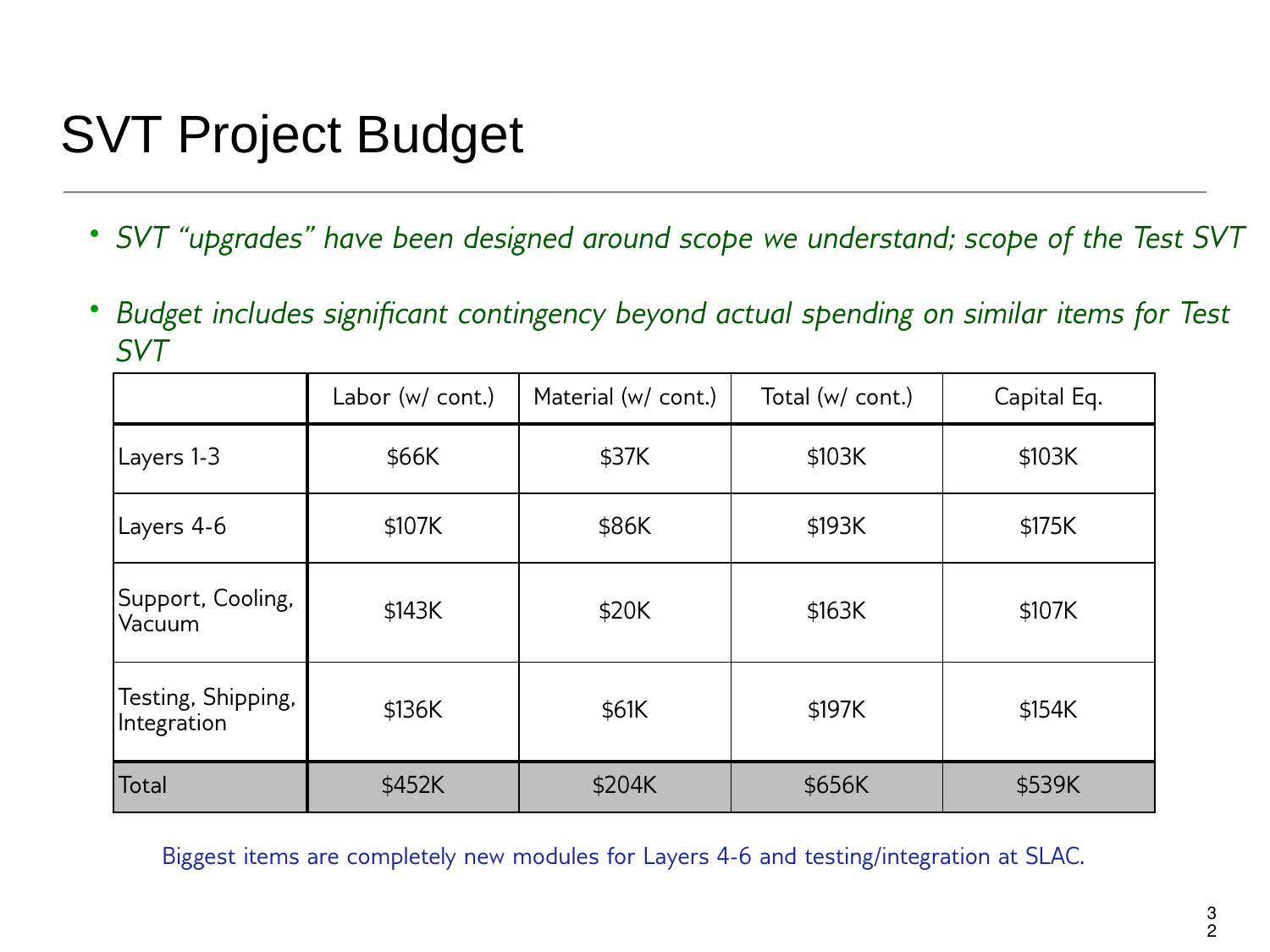

# SVT Project Budget
SVT “upgrades” have been designed around scope we understand; scope of the Test SVT
Budget includes significant contingency beyond actual spending on similar items for Test SVT
|  | Labor (w/ cont.) | Material (w/ cont.) | Total (w/ cont.) | Capital Eq. |
| --- | --- | --- | --- | --- |
| Layers 1-3 | $66K | $37K | $103K | $103K |
| Layers 4-6 | $107K | $86K | $193K | $175K |
| Support, Cooling, Vacuum | $143K | $20K | $163K | $107K |
| Testing, Shipping, Integration | $136K | $61K | $197K | $154K |
| Total | $452K | $204K | $656K | $539K |
Biggest items are completely new modules for Layers 4-6 and testing/integration at SLAC.
32